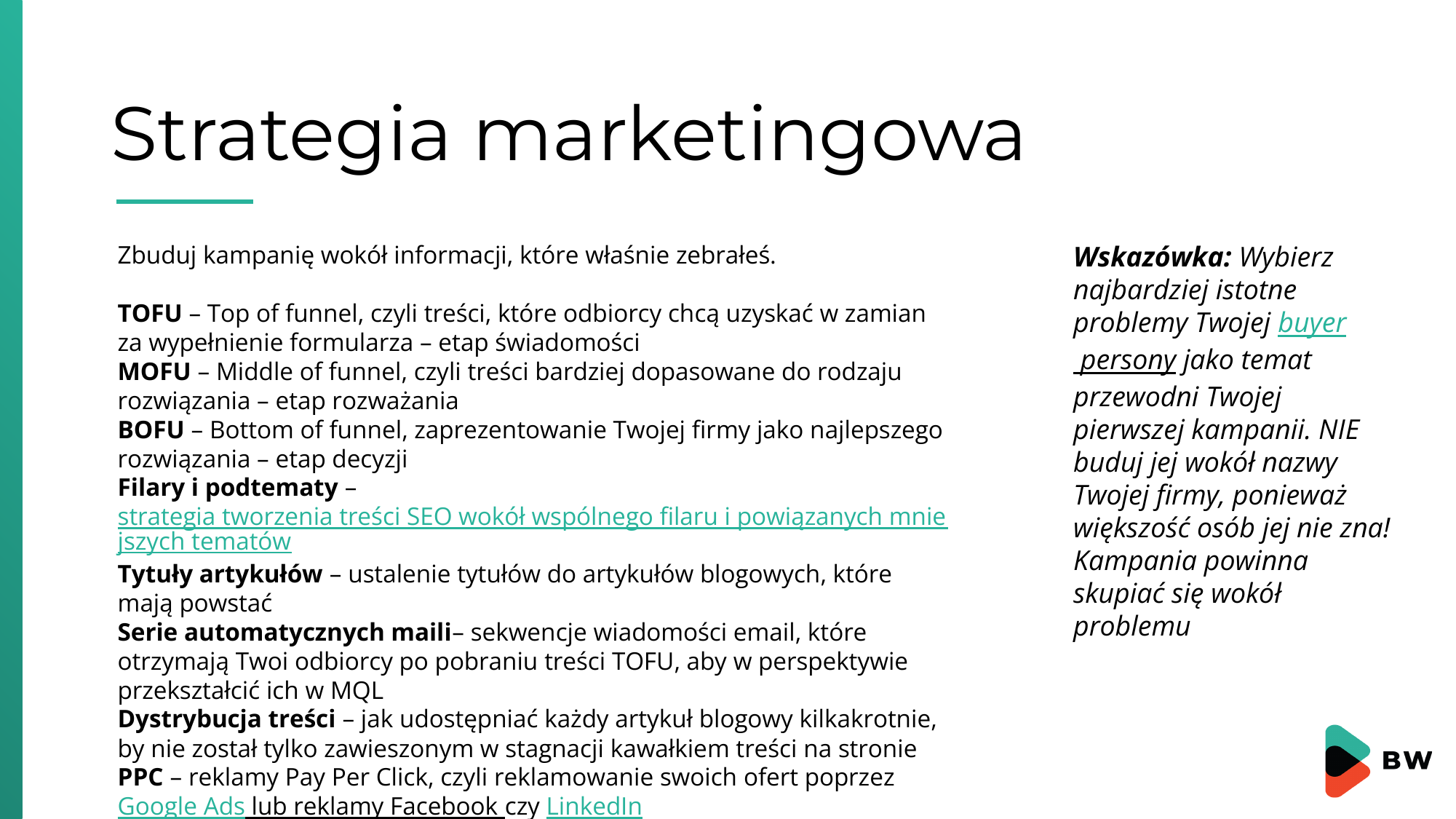

# Strategia marketingowa
Wskazówka: Wybierz najbardziej istotne problemy Twojej buyer persony jako temat przewodni Twojej pierwszej kampanii. NIE buduj jej wokół nazwy Twojej firmy, ponieważ większość osób jej nie zna! Kampania powinna skupiać się wokół problemu
Zbuduj kampanię wokół informacji, które właśnie zebrałeś.

TOFU – Top of funnel, czyli treści, które odbiorcy chcą uzyskać w zamian za wypełnienie formularza – etap świadomości
MOFU – Middle of funnel, czyli treści bardziej dopasowane do rodzaju rozwiązania – etap rozważania
BOFU – Bottom of funnel, zaprezentowanie Twojej firmy jako najlepszego rozwiązania – etap decyzji
Filary i podtematy – strategia tworzenia treści SEO wokół wspólnego filaru i powiązanych mniejszych tematów
Tytuły artykułów – ustalenie tytułów do artykułów blogowych, które mają powstać
Serie automatycznych maili– sekwencje wiadomości email, które otrzymają Twoi odbiorcy po pobraniu treści TOFU, aby w perspektywie przekształcić ich w MQL
Dystrybucja treści – jak udostępniać każdy artykuł blogowy kilkakrotnie, by nie został tylko zawieszonym w stagnacji kawałkiem treści na stronie
PPC – reklamy Pay Per Click, czyli reklamowanie swoich ofert poprzez Google Ads lub reklamy Facebook czy LinkedIn